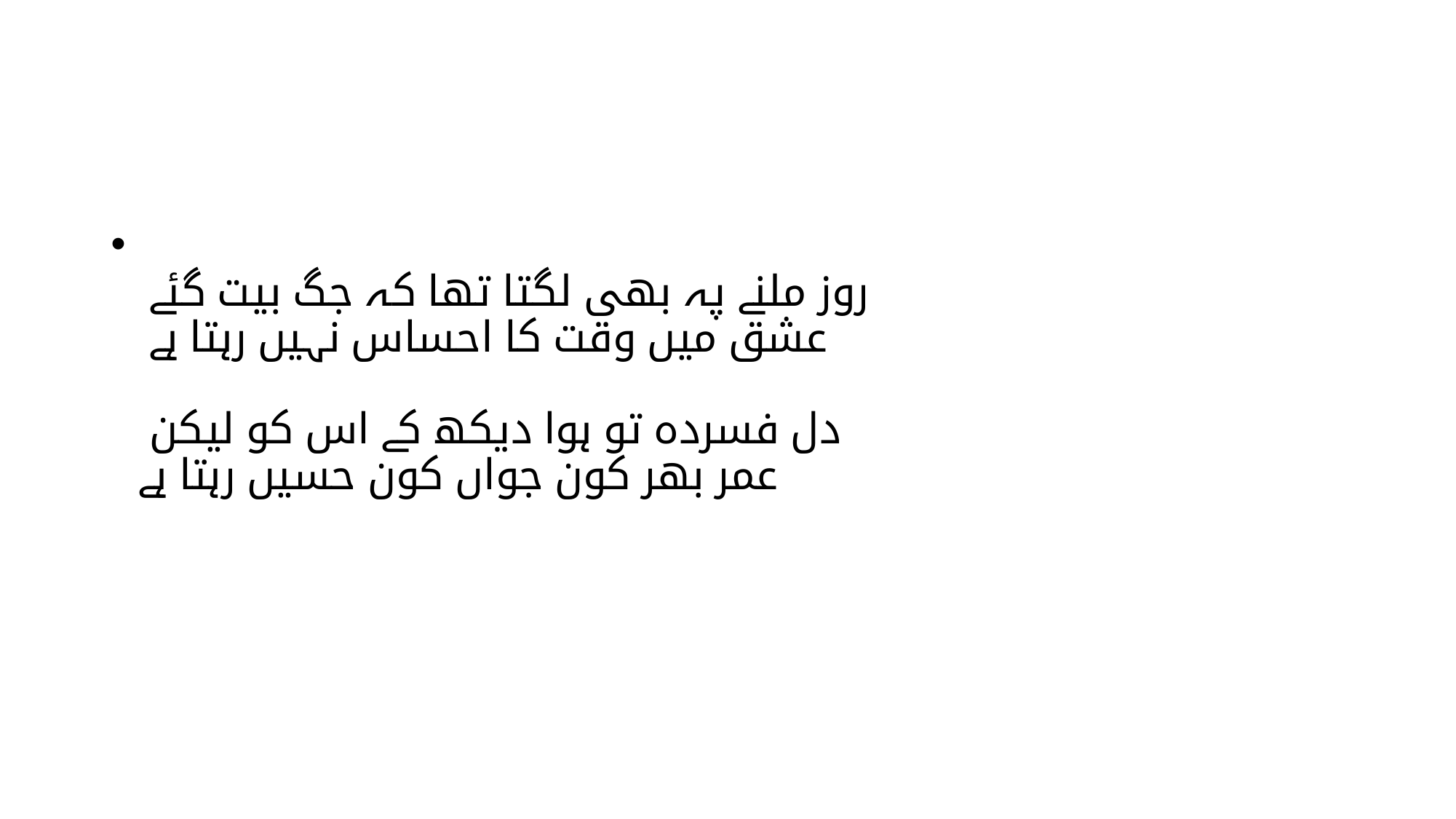

#
روز ملنے پہ بھی لگتا تھا کہ جگ بیت گئے
عشق میں وقت کا احساس نہیں رہتا ہے
دل فسردہ تو ہوا دیکھ کے اس کو لیکن
عمر بھر کون جواں کون حسیں رہتا ہے